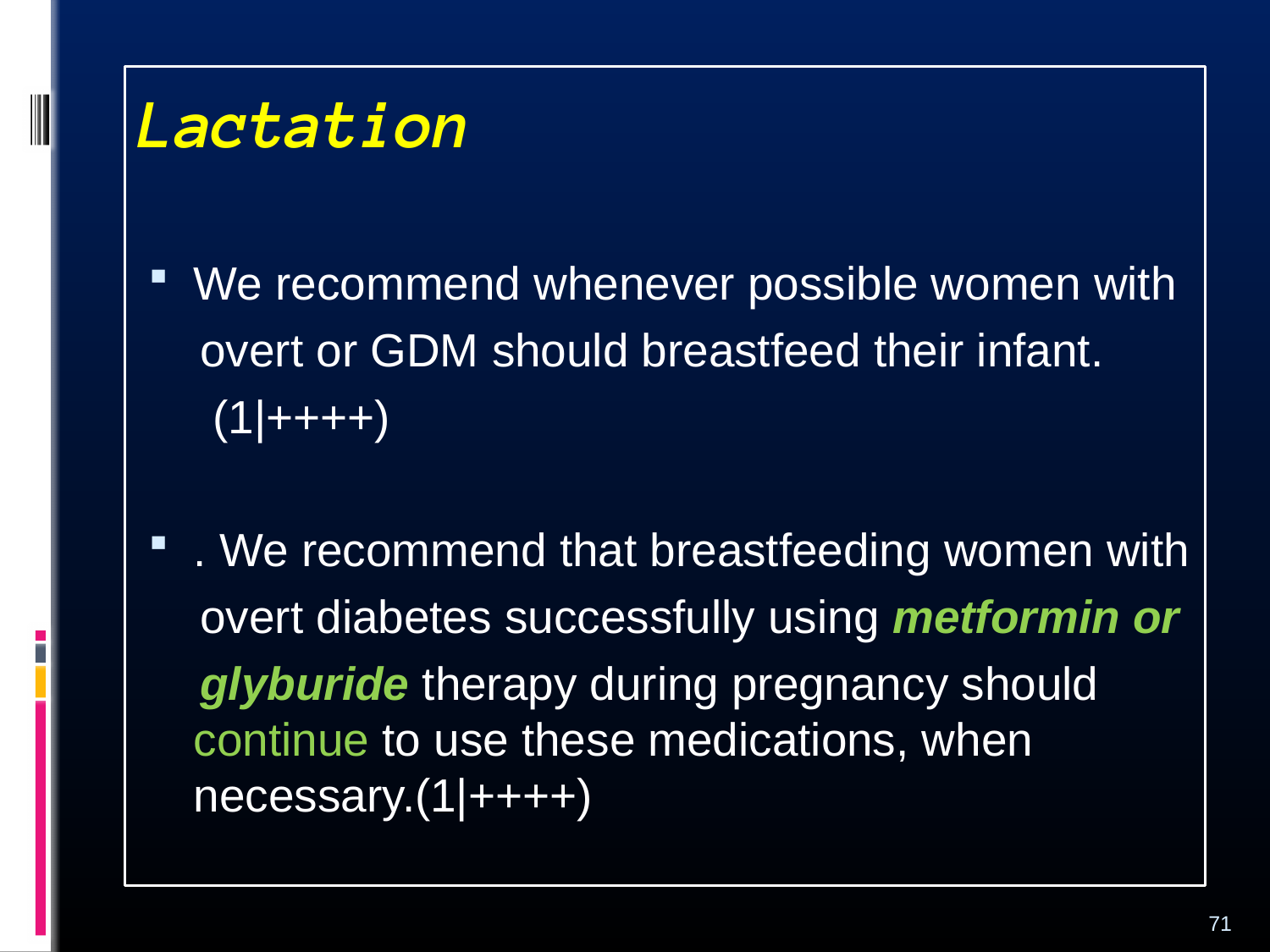

# Lactation
We recommend whenever possible women with
    overt or GDM should breastfeed their infant.
     (1|++++)

. We recommend that breastfeeding women with
    overt diabetes successfully using metformin or
    glyburide therapy during pregnancy should continue to use these medications, when necessary.(1|++++)
71